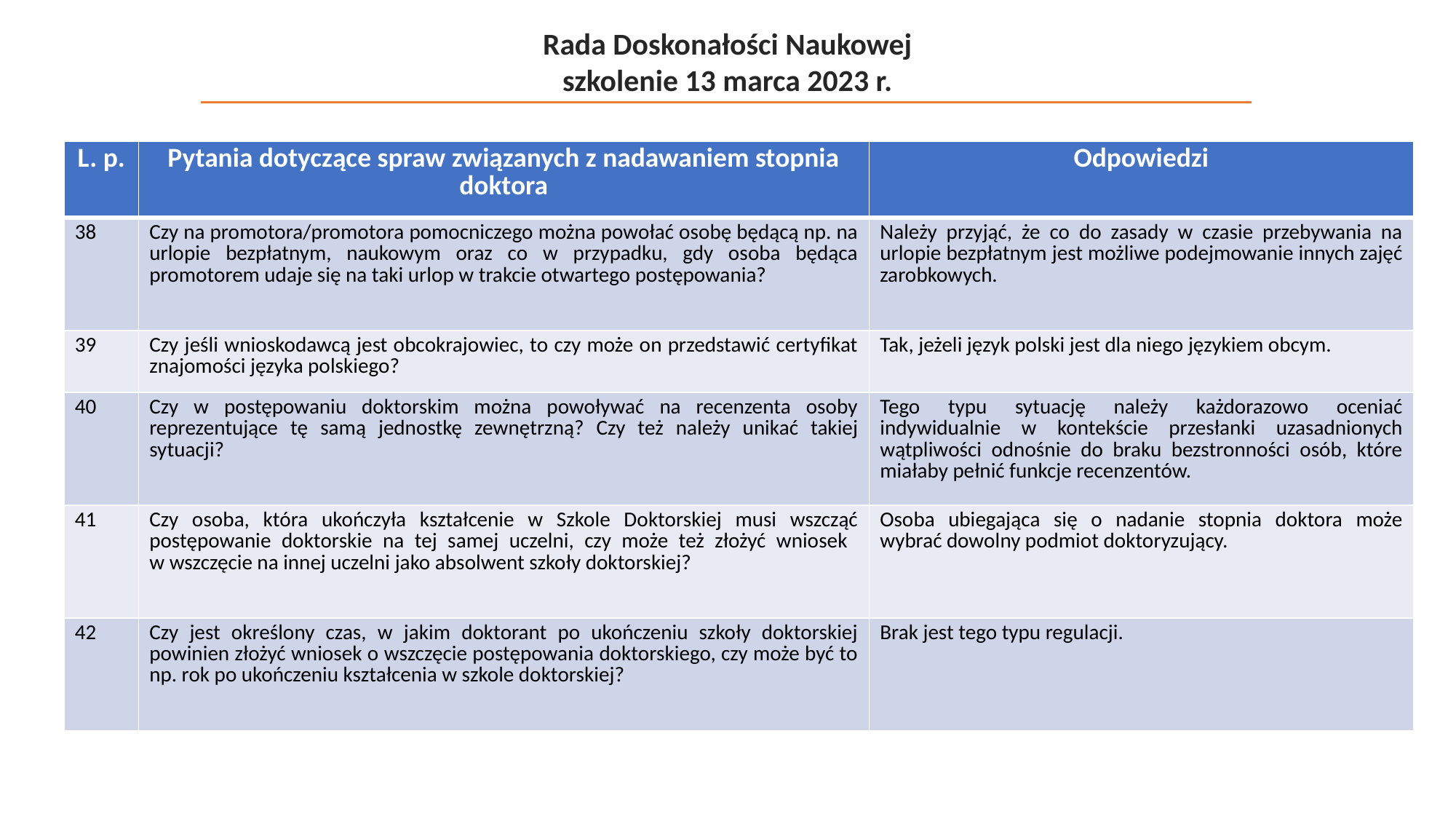

Rada Doskonałości Naukowej
szkolenie 13 marca 2023 r.
| L. p. | Pytania dotyczące spraw związanych z nadawaniem stopnia doktora | Odpowiedzi |
| --- | --- | --- |
| 38 | Czy na promotora/promotora pomocniczego można powołać osobę będącą np. na urlopie bezpłatnym, naukowym oraz co w przypadku, gdy osoba będąca promotorem udaje się na taki urlop w trakcie otwartego postępowania? | Należy przyjąć, że co do zasady w czasie przebywania na urlopie bezpłatnym jest możliwe podejmowanie innych zajęć zarobkowych. |
| 39 | Czy jeśli wnioskodawcą jest obcokrajowiec, to czy może on przedstawić certyfikat znajomości języka polskiego? | Tak, jeżeli język polski jest dla niego językiem obcym. |
| 40 | Czy w postępowaniu doktorskim można powoływać na recenzenta osoby reprezentujące tę samą jednostkę zewnętrzną? Czy też należy unikać takiej sytuacji? | Tego typu sytuację należy każdorazowo oceniać indywidualnie w kontekście przesłanki uzasadnionych wątpliwości odnośnie do braku bezstronności osób, które miałaby pełnić funkcje recenzentów. |
| 41 | Czy osoba, która ukończyła kształcenie w Szkole Doktorskiej musi wszcząć postępowanie doktorskie na tej samej uczelni, czy może też złożyć wniosek w wszczęcie na innej uczelni jako absolwent szkoły doktorskiej? | Osoba ubiegająca się o nadanie stopnia doktora może wybrać dowolny podmiot doktoryzujący. |
| 42 | Czy jest określony czas, w jakim doktorant po ukończeniu szkoły doktorskiej powinien złożyć wniosek o wszczęcie postępowania doktorskiego, czy może być to np. rok po ukończeniu kształcenia w szkole doktorskiej? | Brak jest tego typu regulacji. |